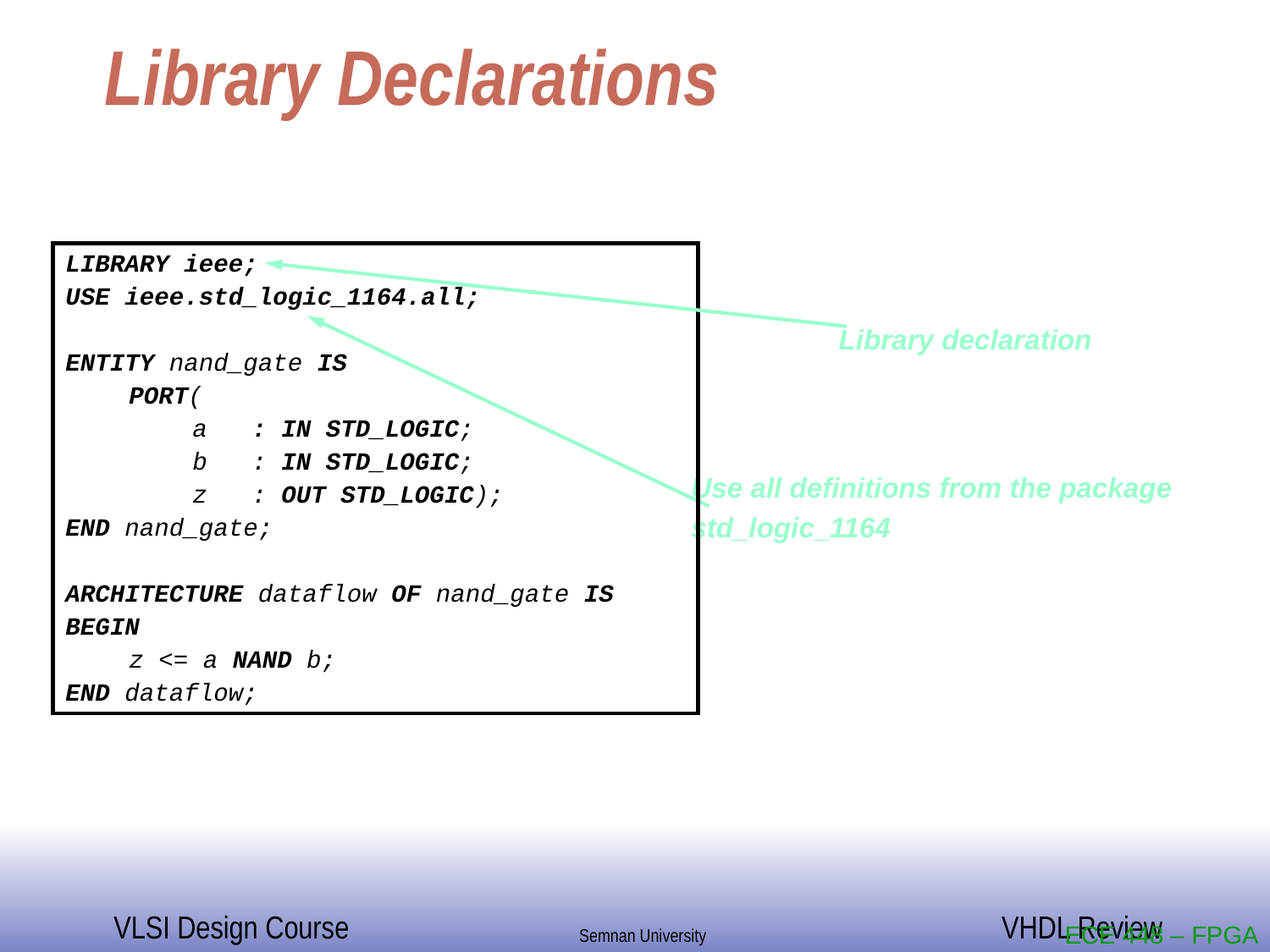

Library Declarations

LIBRARY ieee;
USE ieee.std_logic_1164.all;

ENTITY nand_gate IS
	PORT(
	   	a   : IN STD_LOGIC;
			b   : IN STD_LOGIC;
	   	z   : OUT STD_LOGIC);
END nand_gate;

ARCHITECTURE dataflow OF nand_gate IS
BEGIN
	z <= a NAND b;
END dataflow;

Library declaration
Use all definitions from the package
std_logic_1164
ECE 448 – FPGA and ASIC Design with VHDL